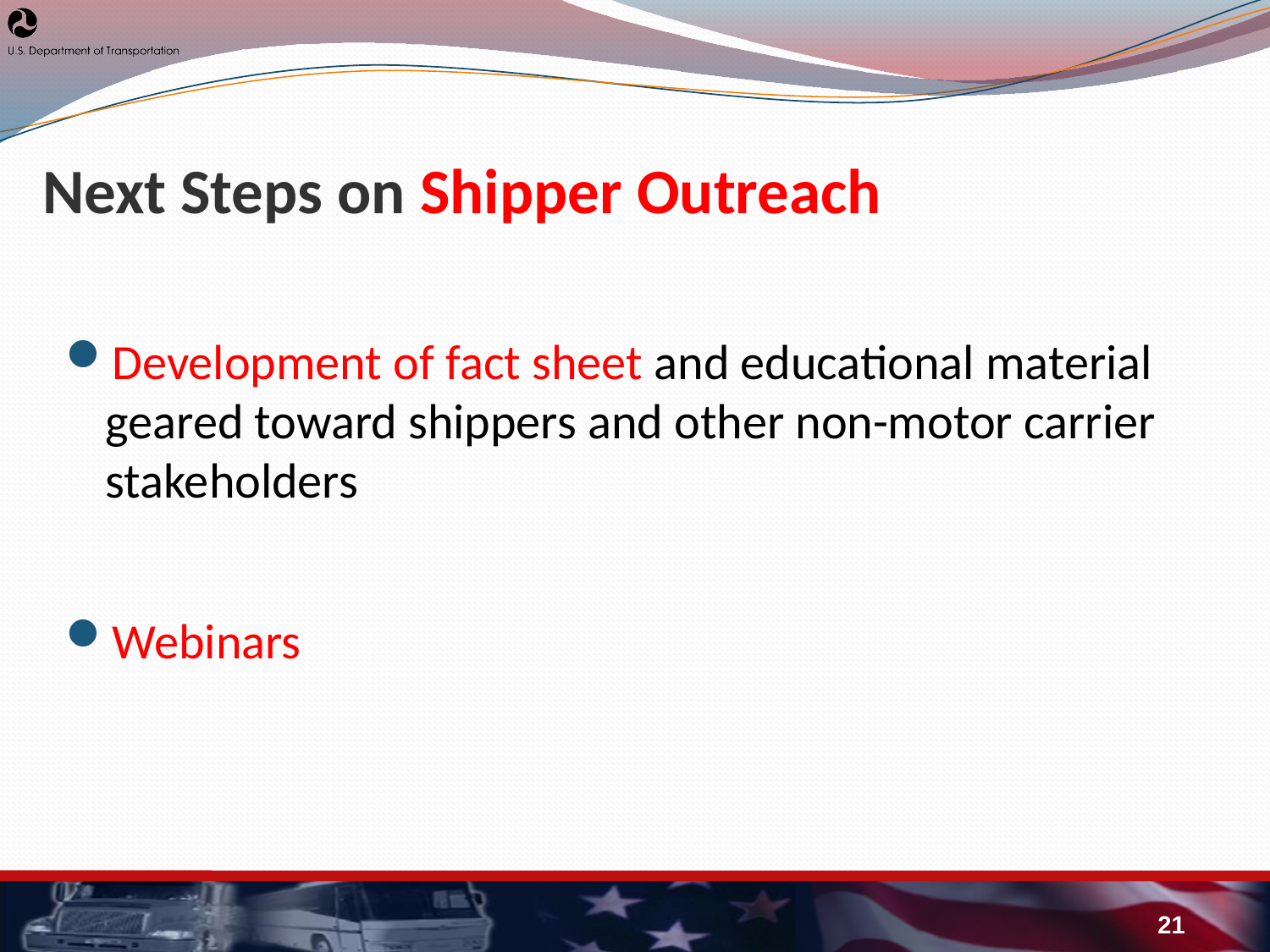

# Next Steps on Shipper Outreach
Development of fact sheet and educational material geared toward shippers and other non-motor carrier stakeholders

Webinars

21